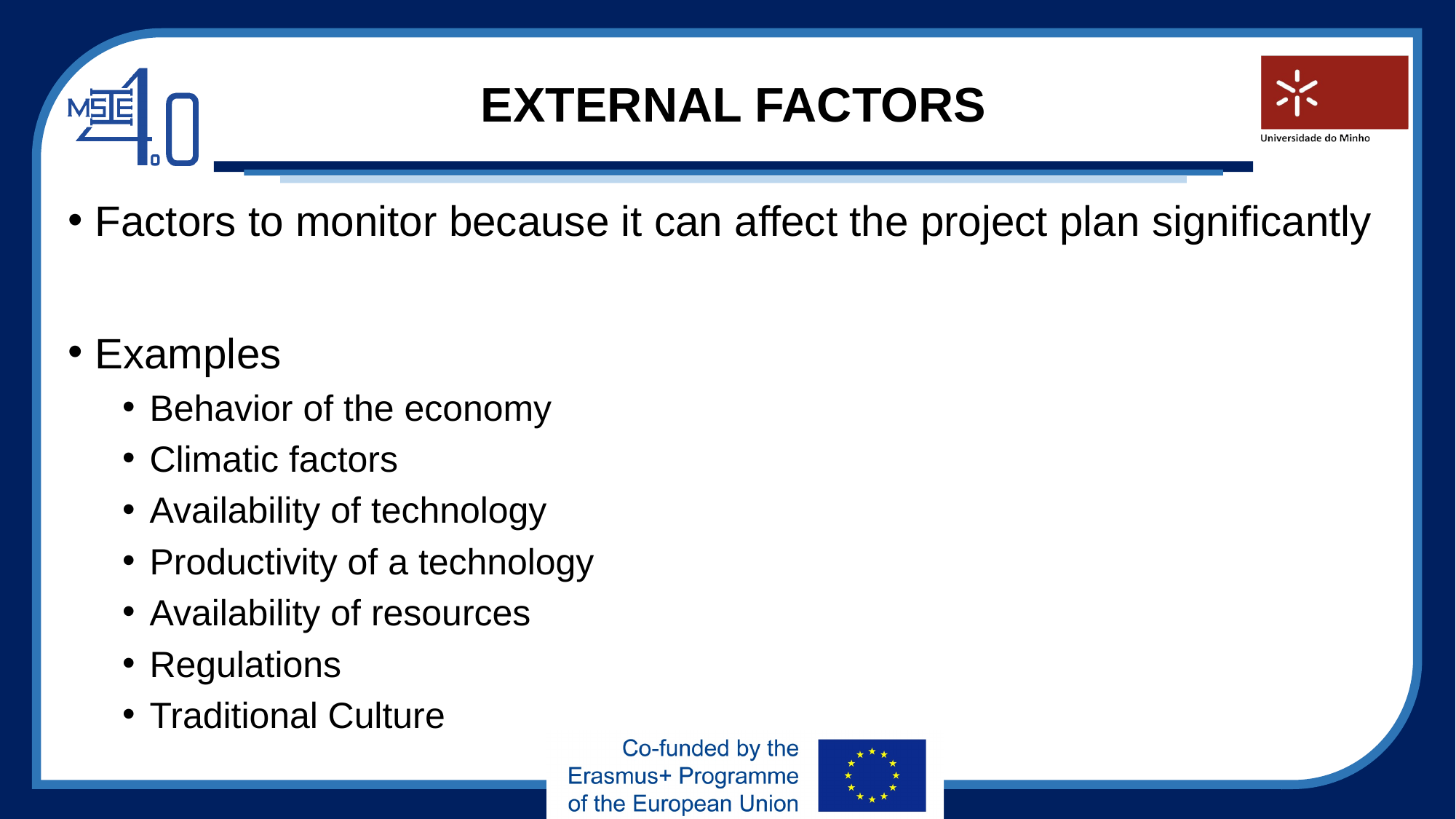

# EXTERNAL FACTORS
Factors to monitor because it can affect the project plan significantly

Examples
Behavior of the economy
Climatic factors
Availability of technology
Productivity of a technology
Availability of resources
Regulations
Traditional Culture